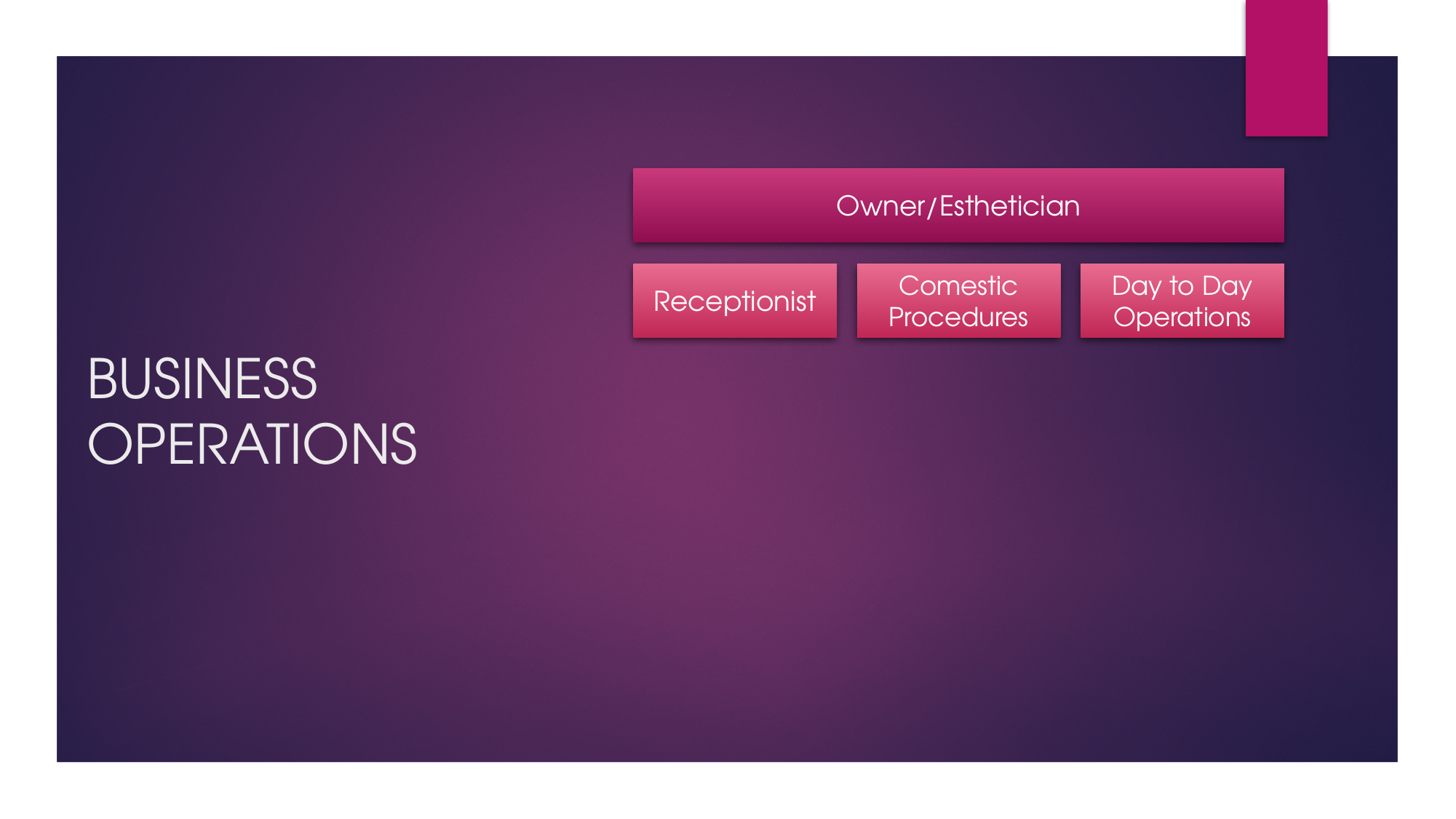

BUSINESS OPERATIONS
Owner/Esthetician
Receptionist
Comestic Procedures
Day to Day Operations